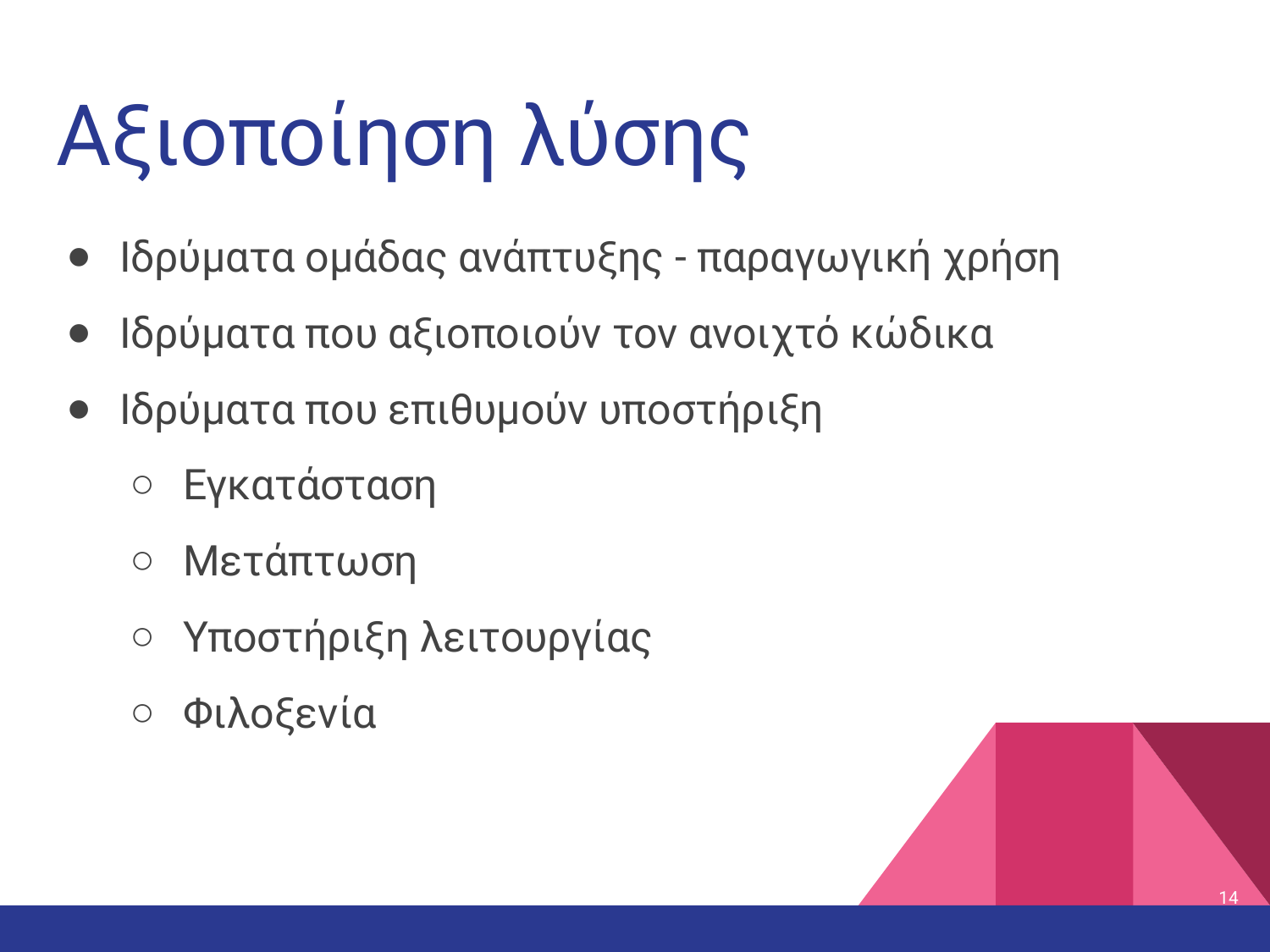

# Αξιοποίηση λύσης
Ιδρύματα ομάδας ανάπτυξης - παραγωγική χρήση
Ιδρύματα που αξιοποιούν τον ανοιχτό κώδικα
Ιδρύματα που επιθυμούν υποστήριξη
Εγκατάσταση
Μετάπτωση
Υποστήριξη λειτουργίας
Φιλοξενία

14